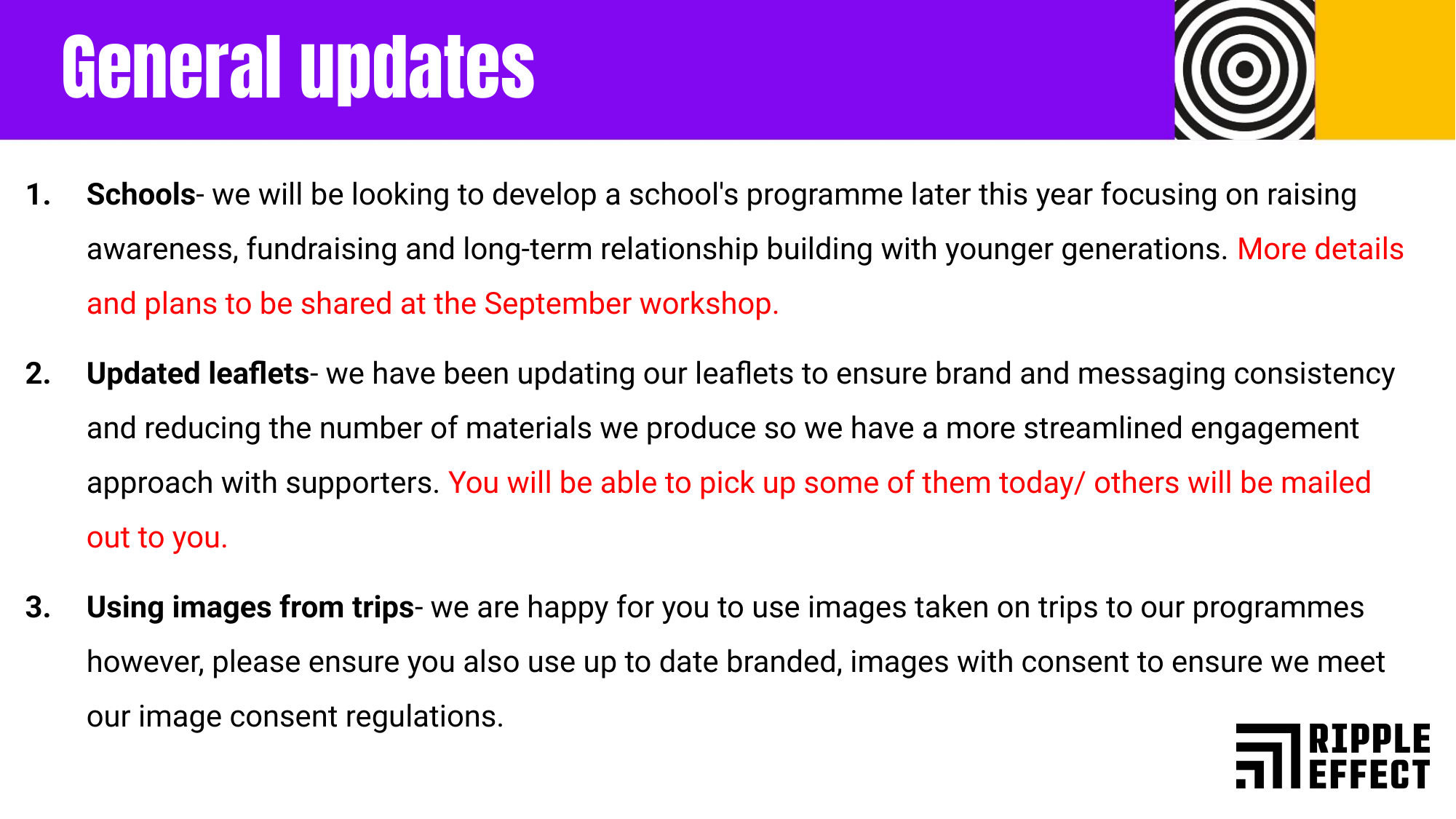

General updates
Schools- we will be looking to develop a school's programme later this year focusing on raising awareness, fundraising and long-term relationship building with younger generations. More details and plans to be shared at the September workshop.
Updated leaflets- we have been updating our leaflets to ensure brand and messaging consistency and reducing the number of materials we produce so we have a more streamlined engagement approach with supporters. You will be able to pick up some of them today/ others will be mailed out to you.
Using images from trips- we are happy for you to use images taken on trips to our programmes however, please ensure you also use up to date branded, images with consent to ensure we meet our image consent regulations.